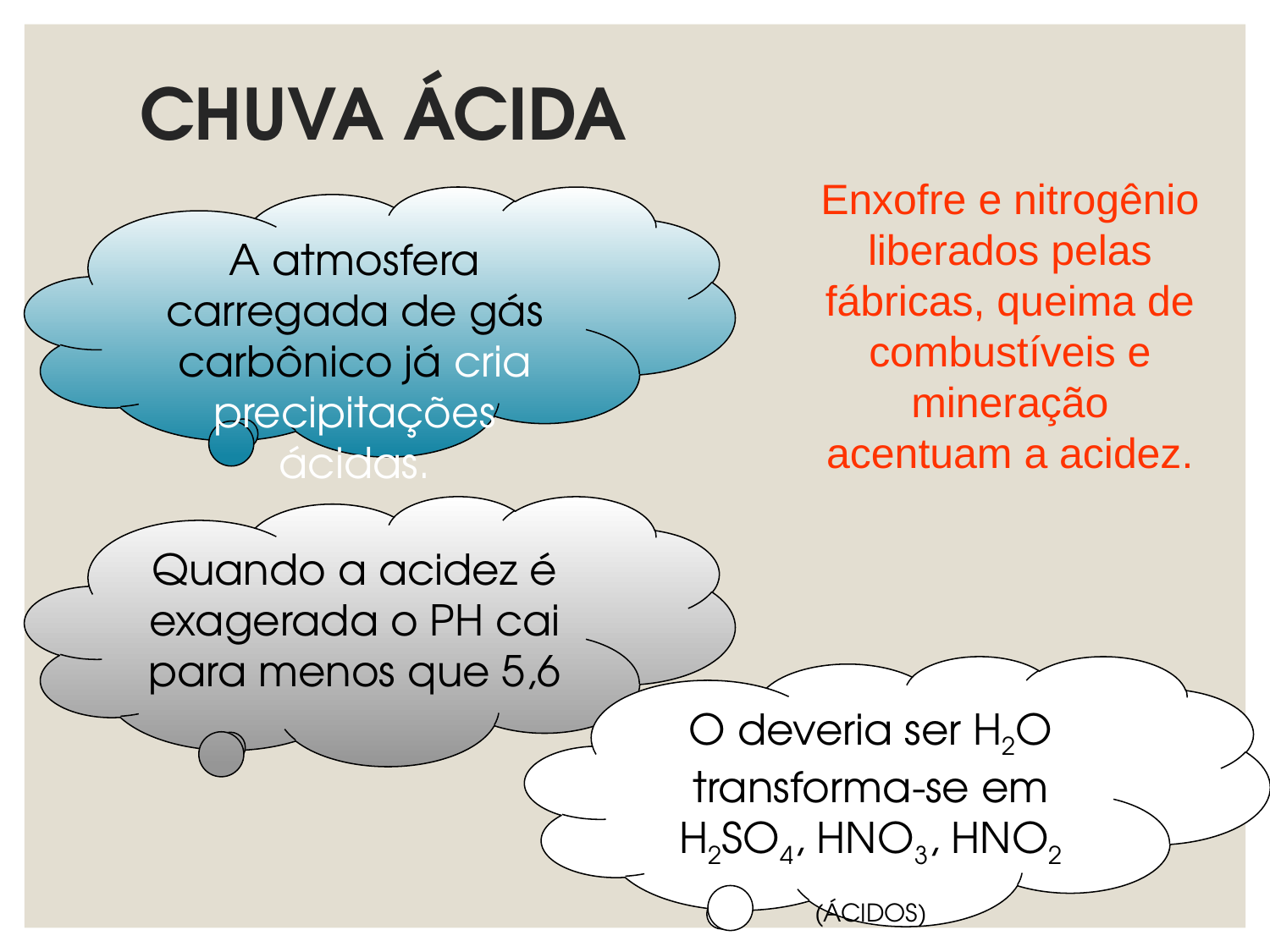

CHUVA ÁCIDA
Enxofre e nitrogênio liberados pelas fábricas, queima de combustíveis e mineração acentuam a acidez.
A atmosfera carregada de gás carbônico já cria precipitações ácidas.
Quando a acidez é exagerada o PH cai para menos que 5,6
O deveria ser H2O transforma-se em H2SO4, HNO3, HNO2 (ÁCIDOS)